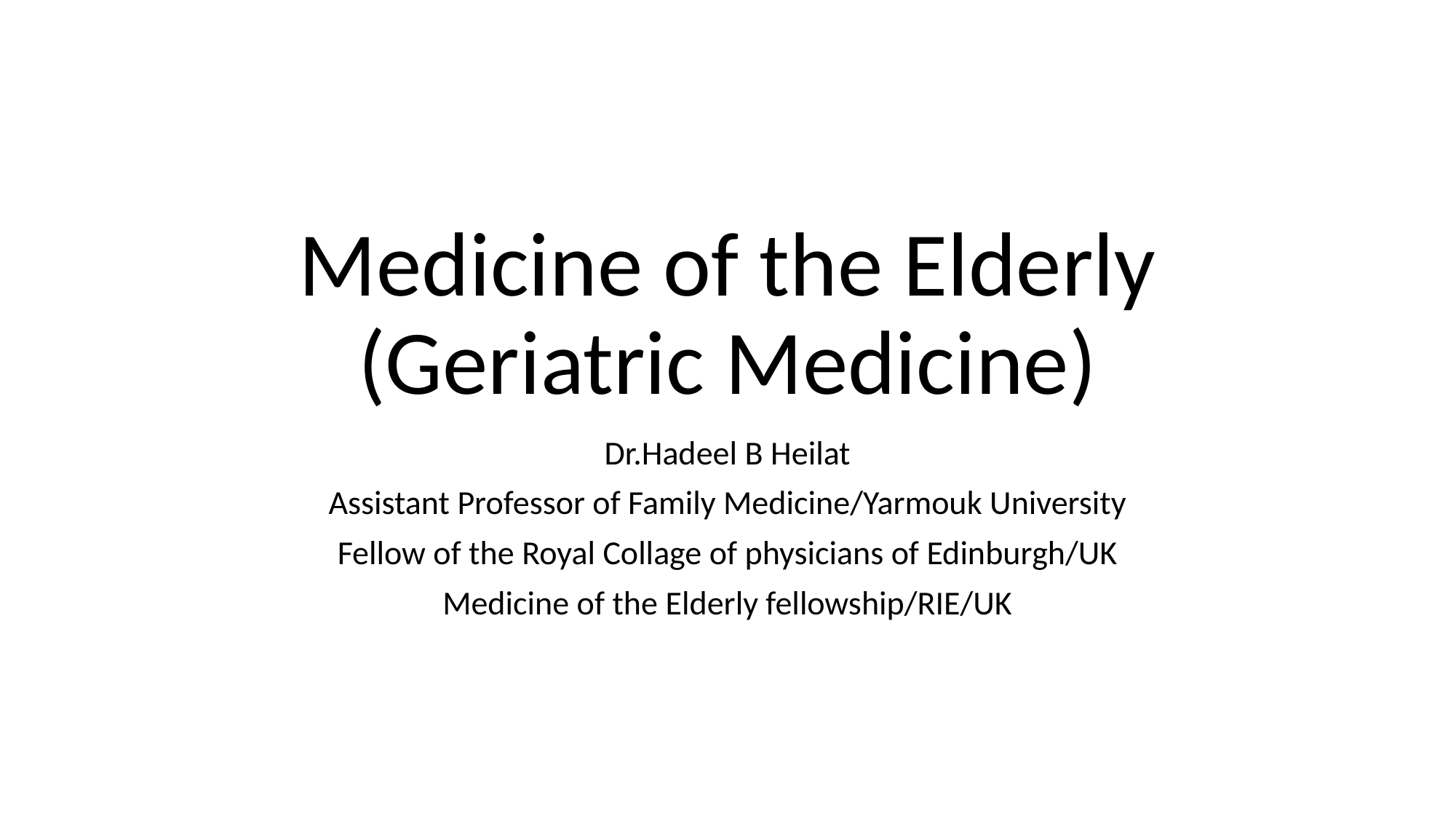

# Medicine of the Elderly (Geriatric Medicine)
Dr.Hadeel B Heilat
Assistant Professor of Family Medicine/Yarmouk University
Fellow of the Royal Collage of physicians of Edinburgh/UK
Medicine of the Elderly fellowship/RIE/UK